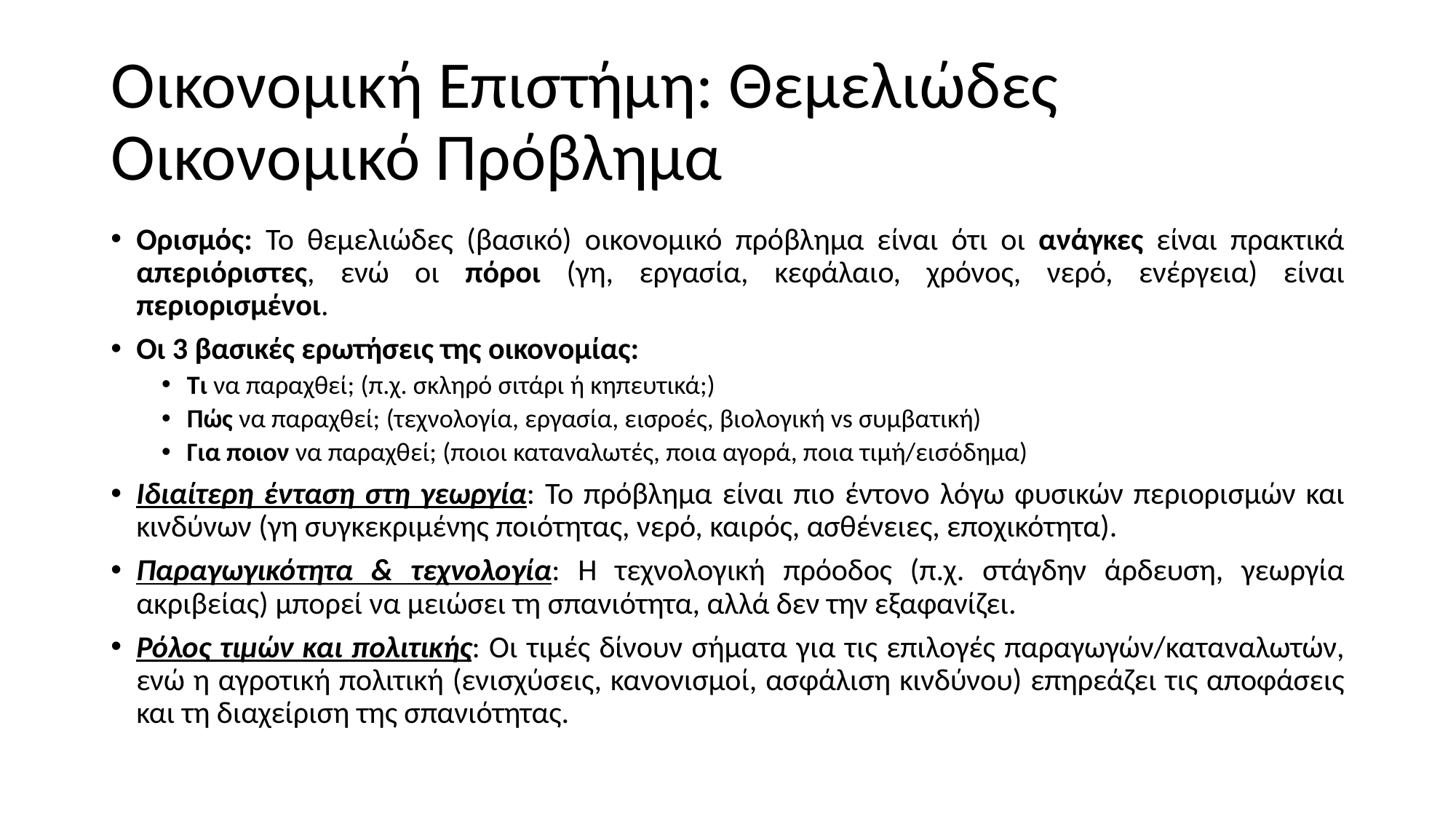

# Οικονομική Επιστήμη: Θεμελιώδες Οικονομικό Πρόβλημα
Ορισμός: Το θεμελιώδες (βασικό) οικονομικό πρόβλημα είναι ότι οι ανάγκες είναι πρακτικά απεριόριστες, ενώ οι πόροι (γη, εργασία, κεφάλαιο, χρόνος, νερό, ενέργεια) είναι περιορισμένοι.
Οι 3 βασικές ερωτήσεις της οικονομίας:
Τι να παραχθεί; (π.χ. σκληρό σιτάρι ή κηπευτικά;)
Πώς να παραχθεί; (τεχνολογία, εργασία, εισροές, βιολογική vs συμβατική)
Για ποιον να παραχθεί; (ποιοι καταναλωτές, ποια αγορά, ποια τιμή/εισόδημα)
Ιδιαίτερη ένταση στη γεωργία: Το πρόβλημα είναι πιο έντονο λόγω φυσικών περιορισμών και κινδύνων (γη συγκεκριμένης ποιότητας, νερό, καιρός, ασθένειες, εποχικότητα).
Παραγωγικότητα & τεχνολογία: Η τεχνολογική πρόοδος (π.χ. στάγδην άρδευση, γεωργία ακριβείας) μπορεί να μειώσει τη σπανιότητα, αλλά δεν την εξαφανίζει.
Ρόλος τιμών και πολιτικής: Οι τιμές δίνουν σήματα για τις επιλογές παραγωγών/καταναλωτών, ενώ η αγροτική πολιτική (ενισχύσεις, κανονισμοί, ασφάλιση κινδύνου) επηρεάζει τις αποφάσεις και τη διαχείριση της σπανιότητας.